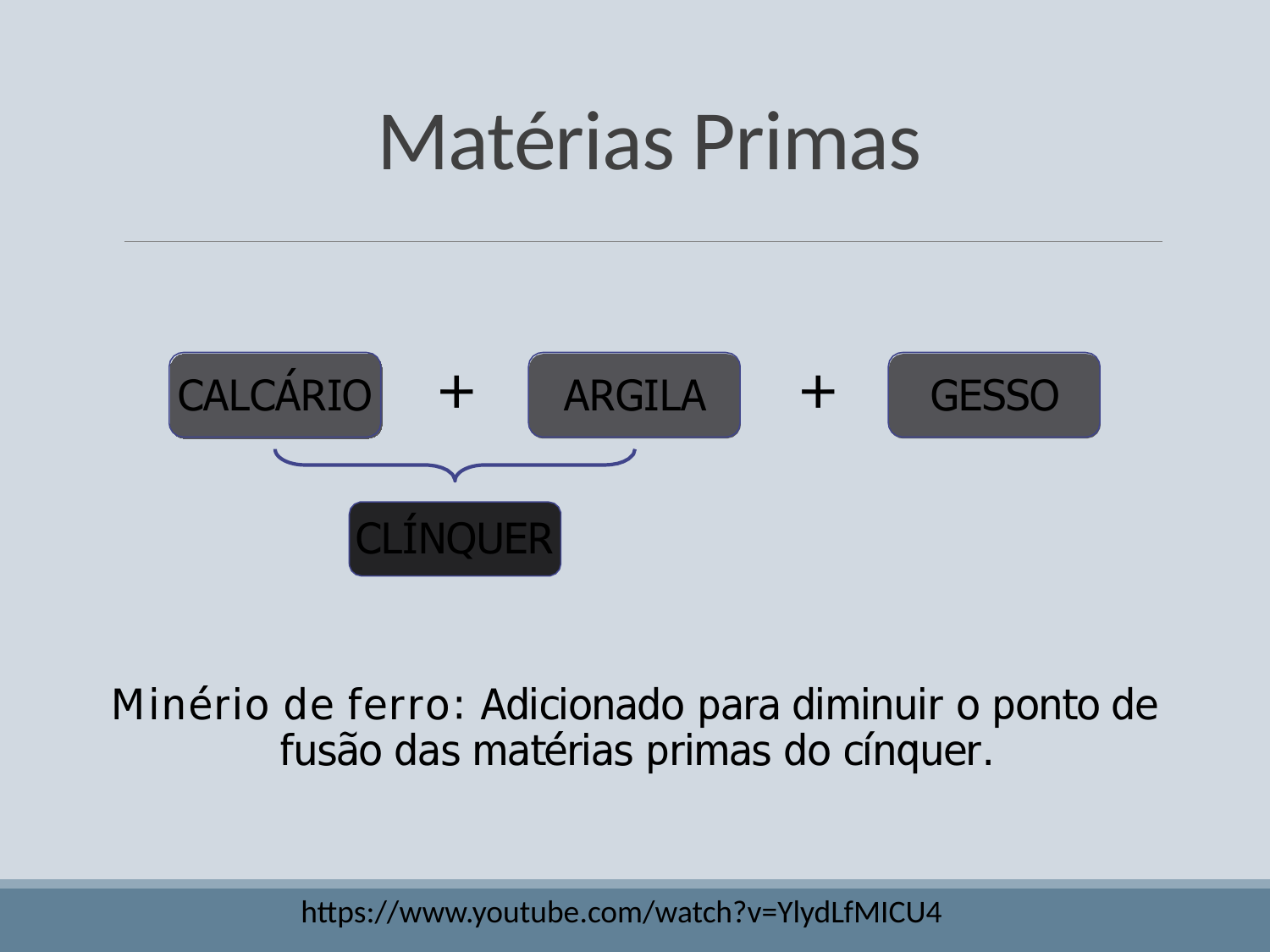

# Matérias Primas

+
+
CALCÁRIO
ARGILA
GESSO

CLÍNQUER
Minério de ferro: Adicionado para
diminuir o ponto
de
fusão das matérias primas do cínquer.
https://www.youtube.com/watch?v=YlydLfMICU4